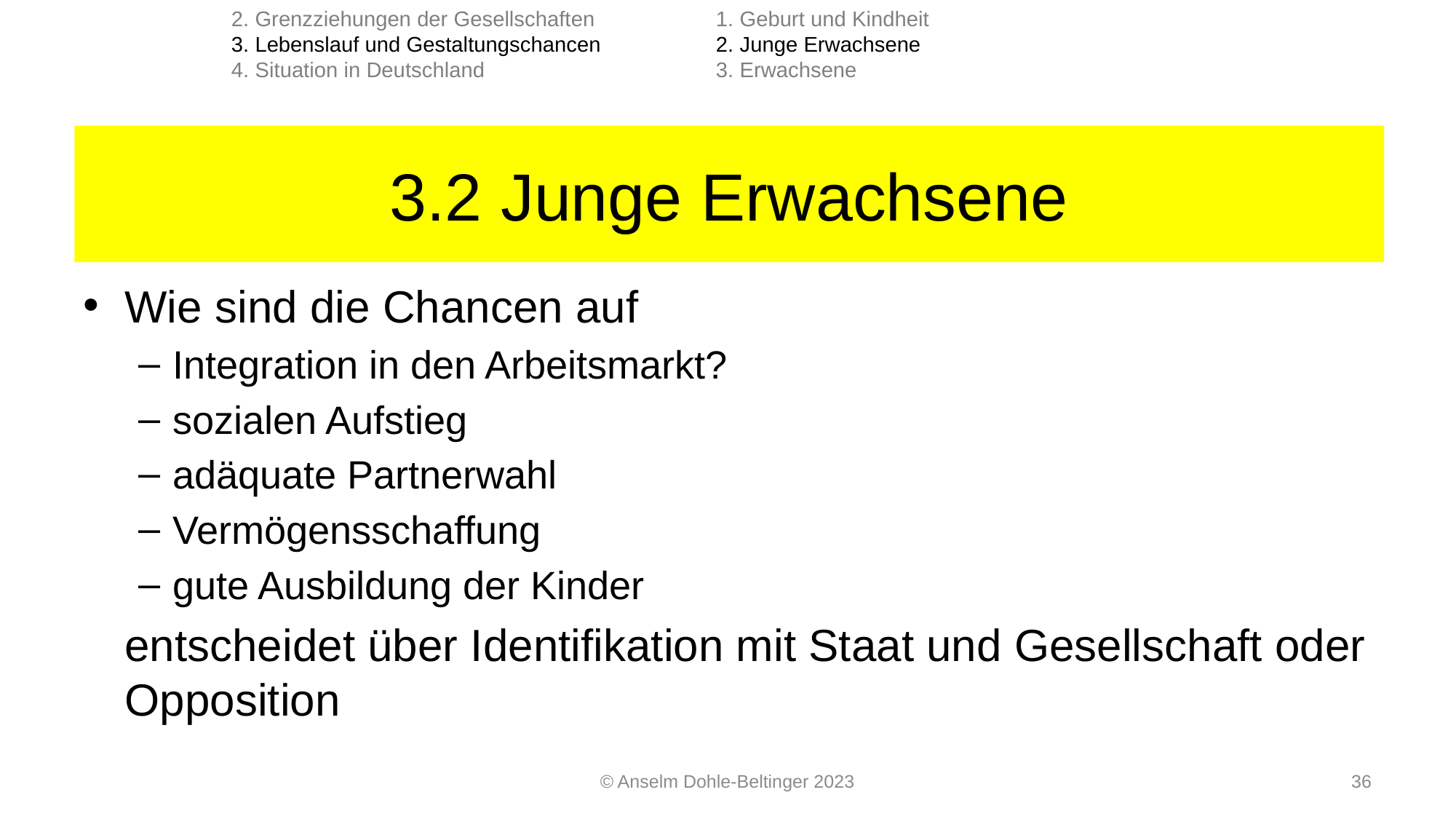

2. Grenzziehungen der Gesellschaften
3. Lebenslauf und Gestaltungschancen
4. Situation in Deutschland
1. Geburt und Kindheit
2. Junge Erwachsene
3. Erwachsene
# 3.2 Junge Erwachsene
Wie sind die Chancen auf
Integration in den Arbeitsmarkt?
sozialen Aufstieg
adäquate Partnerwahl
Vermögensschaffung
gute Ausbildung der Kinder
	entscheidet über Identifikation mit Staat und Gesellschaft oder Opposition
© Anselm Dohle-Beltinger 2023
36